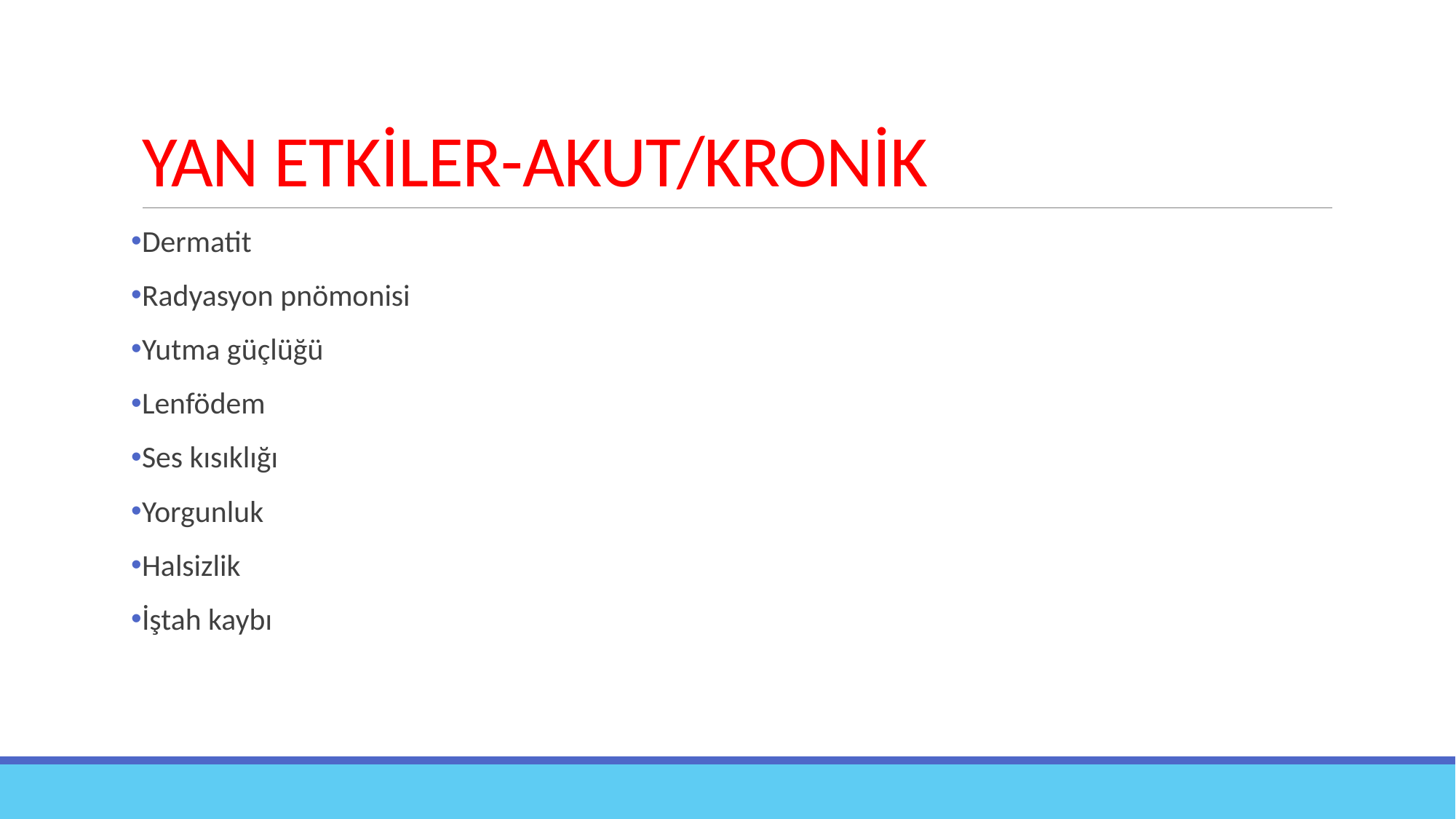

# YAN ETKİLER-AKUT/KRONİK
Dermatit
Radyasyon pnömonisi
Yutma güçlüğü
Lenfödem
Ses kısıklığı
Yorgunluk
Halsizlik
İştah kaybı